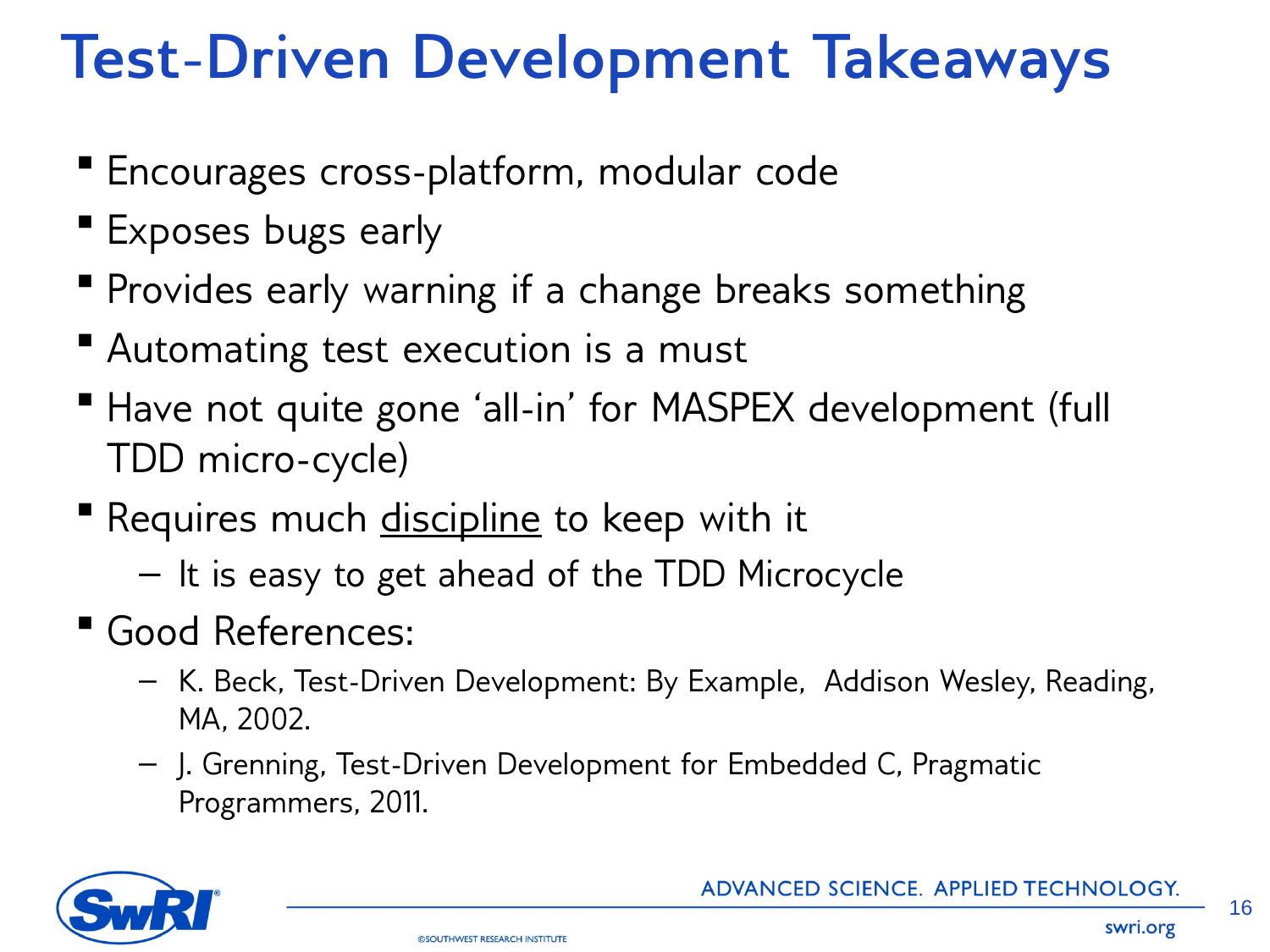

# Test-Driven Development Takeaways
Encourages cross-platform, modular code
Exposes bugs early
Provides early warning if a change breaks something
Automating test execution is a must
Have not quite gone ‘all-in’ for MASPEX development (full TDD micro-cycle)
Requires much discipline to keep with it
It is easy to get ahead of the TDD Microcycle
Good References:
K. Beck, Test-Driven Development: By Example,  Addison Wesley, Reading, MA, 2002.
J. Grenning, Test-Driven Development for Embedded C, Pragmatic Programmers, 2011.
16